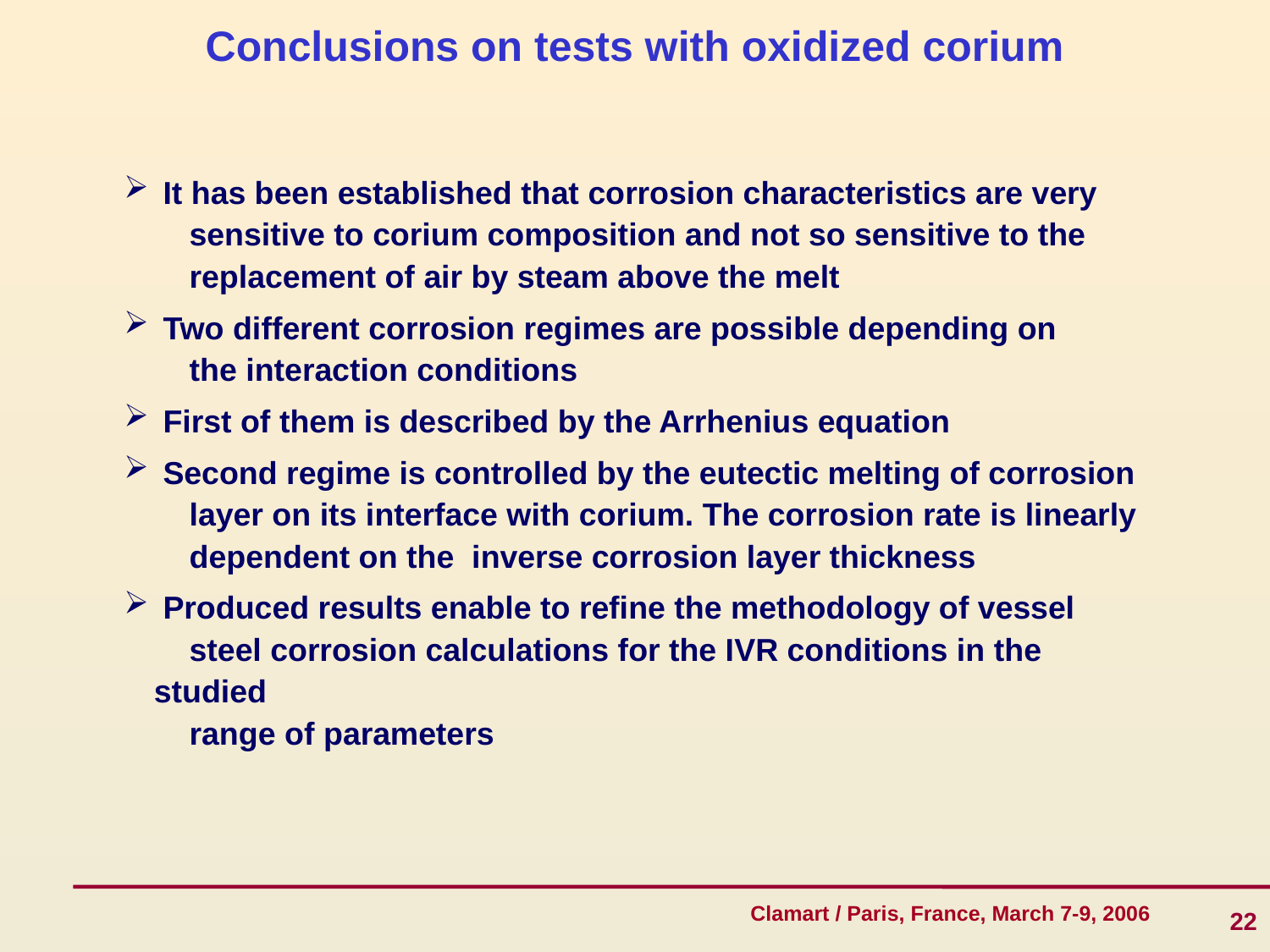

Conclusions on tests with oxidized corium

 It has been established that corrosion characteristics are very
    sensitive to corium composition and not so sensitive to the
    replacement of air by steam above the melt
 Two different corrosion regimes are possible depending on
    the interaction conditions
 First of them is described by the Arrhenius equation
 Second regime is controlled by the eutectic melting of corrosion
    layer on its interface with corium. The corrosion rate is linearly
    dependent on the  inverse corrosion layer thickness
 Produced results enable to refine the methodology of vessel
    steel corrosion calculations for the IVR conditions in the studied
    range of parameters
22